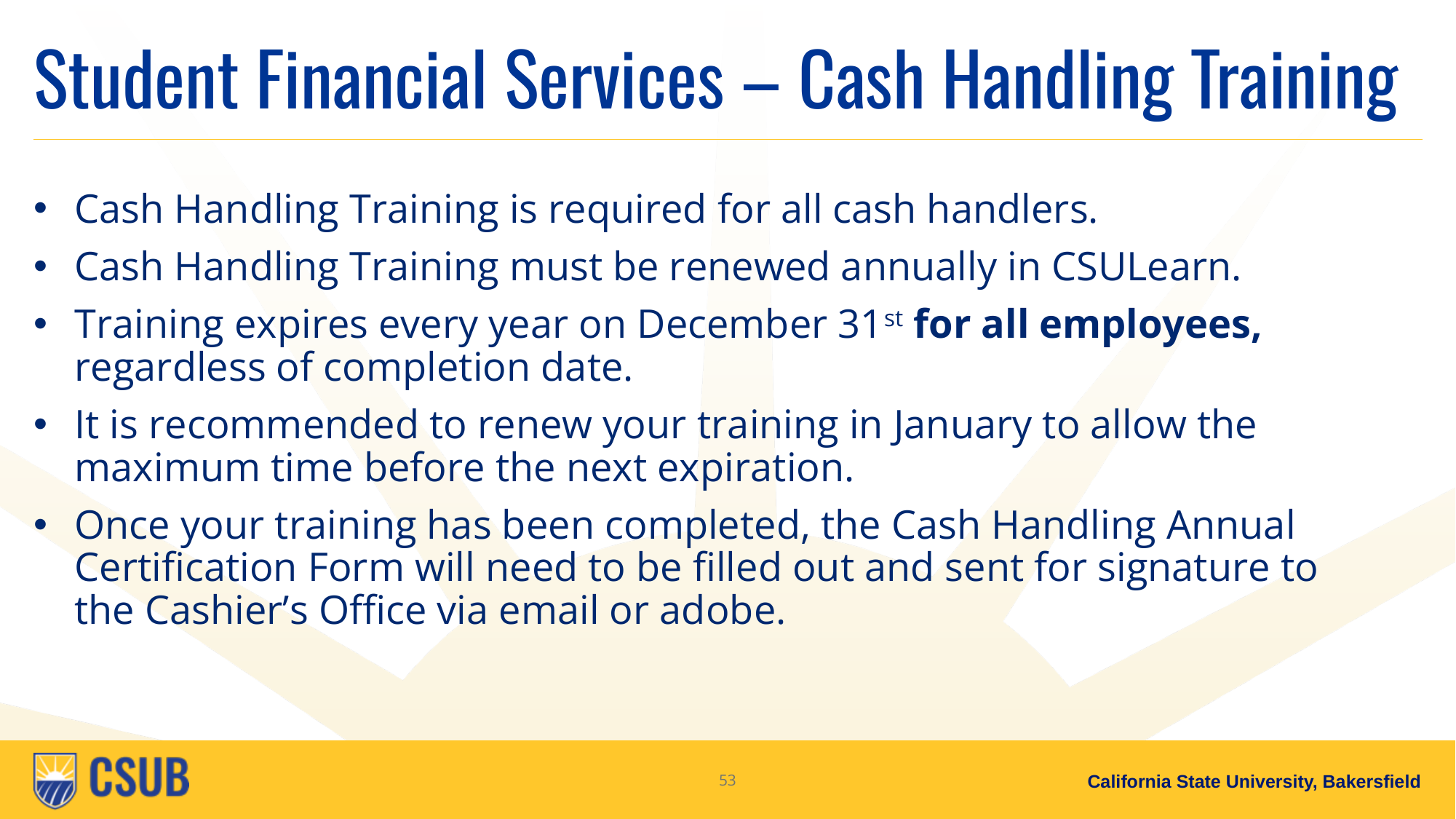

# Student Financial Services – Cash Handling Training
Cash Handling Training is required for all cash handlers.
Cash Handling Training must be renewed annually in CSULearn.
Training expires every year on December 31st for all employees, regardless of completion date.
It is recommended to renew your training in January to allow the maximum time before the next expiration.
Once your training has been completed, the Cash Handling Annual Certification Form will need to be filled out and sent for signature to the Cashier’s Office via email or adobe.

53